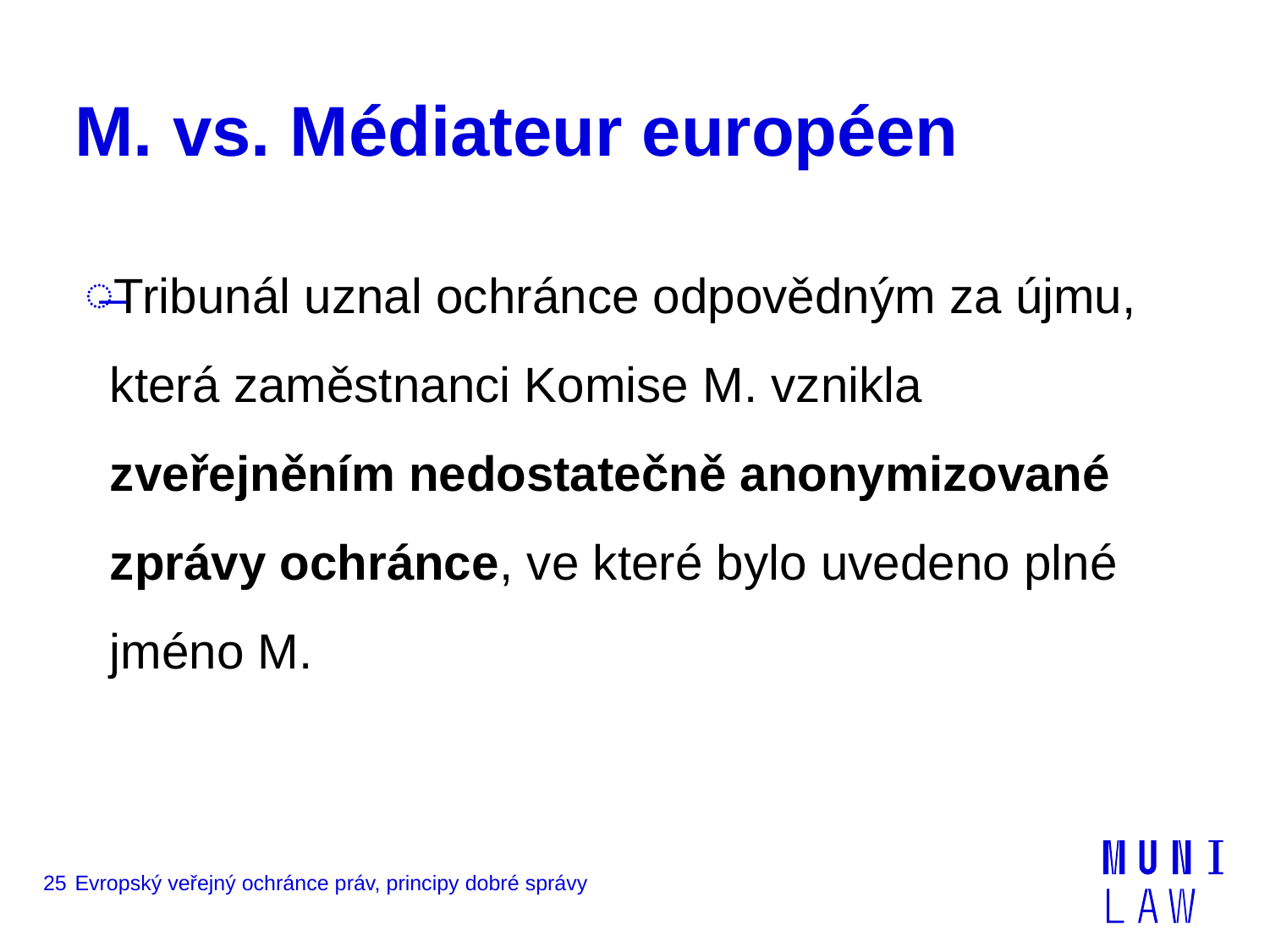

# M. vs. Médiateur européen
Tribunál uznal ochránce odpovědným za újmu, která zaměstnanci Komise M. vznikla zveřejněním nedostatečně anonymizované zprávy ochránce, ve které bylo uvedeno plné jméno M.
25
Evropský veřejný ochránce práv, principy dobré správy